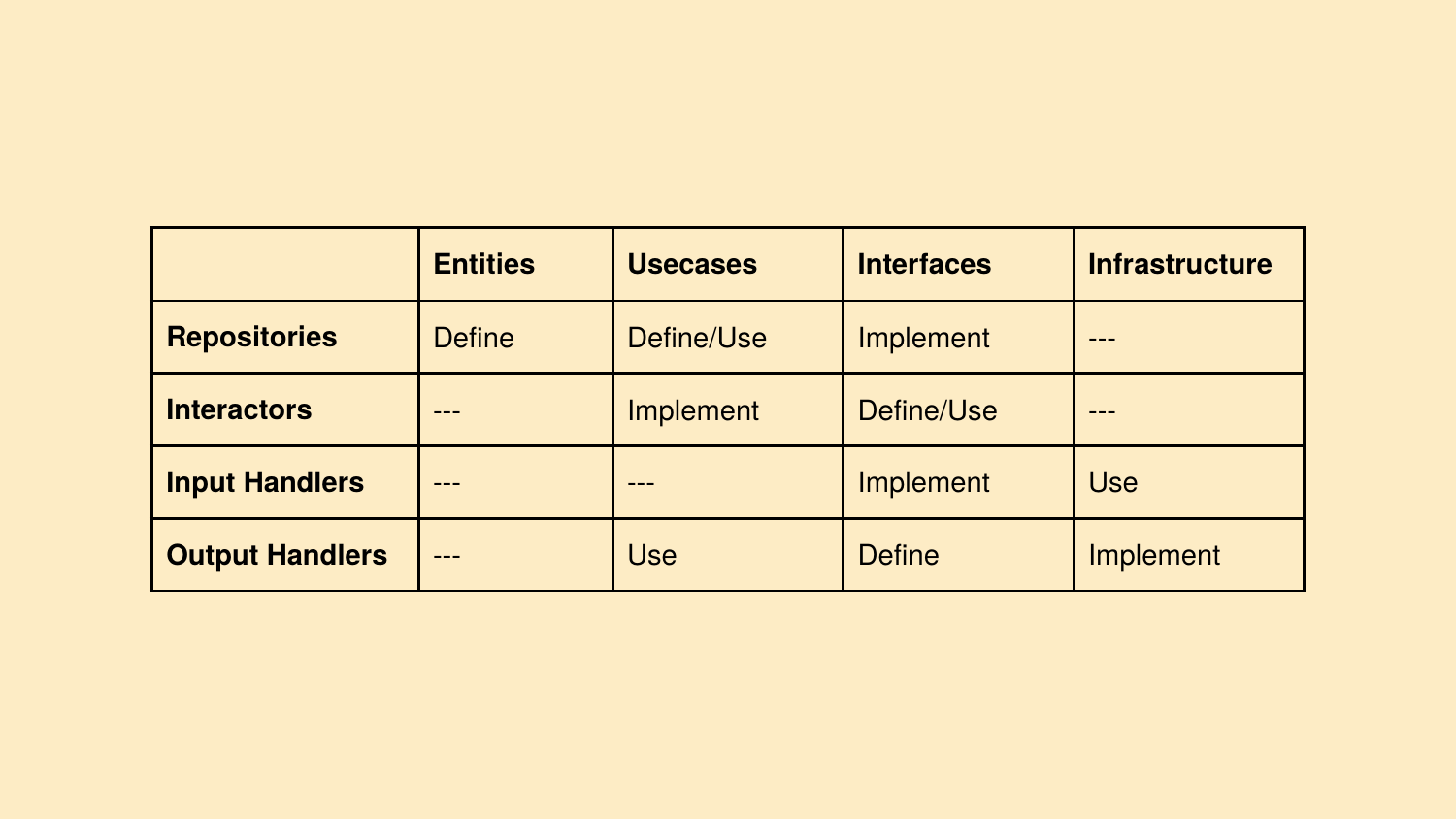

|  | Entities | Usecases | Interfaces | Infrastructure |
| --- | --- | --- | --- | --- |
| Repositories | Define | Define/Use | Implement | --- |
| Interactors | --- | Implement | Define/Use | --- |
| Input Handlers | --- | --- | Implement | Use |
| Output Handlers | --- | Use | Define | Implement |